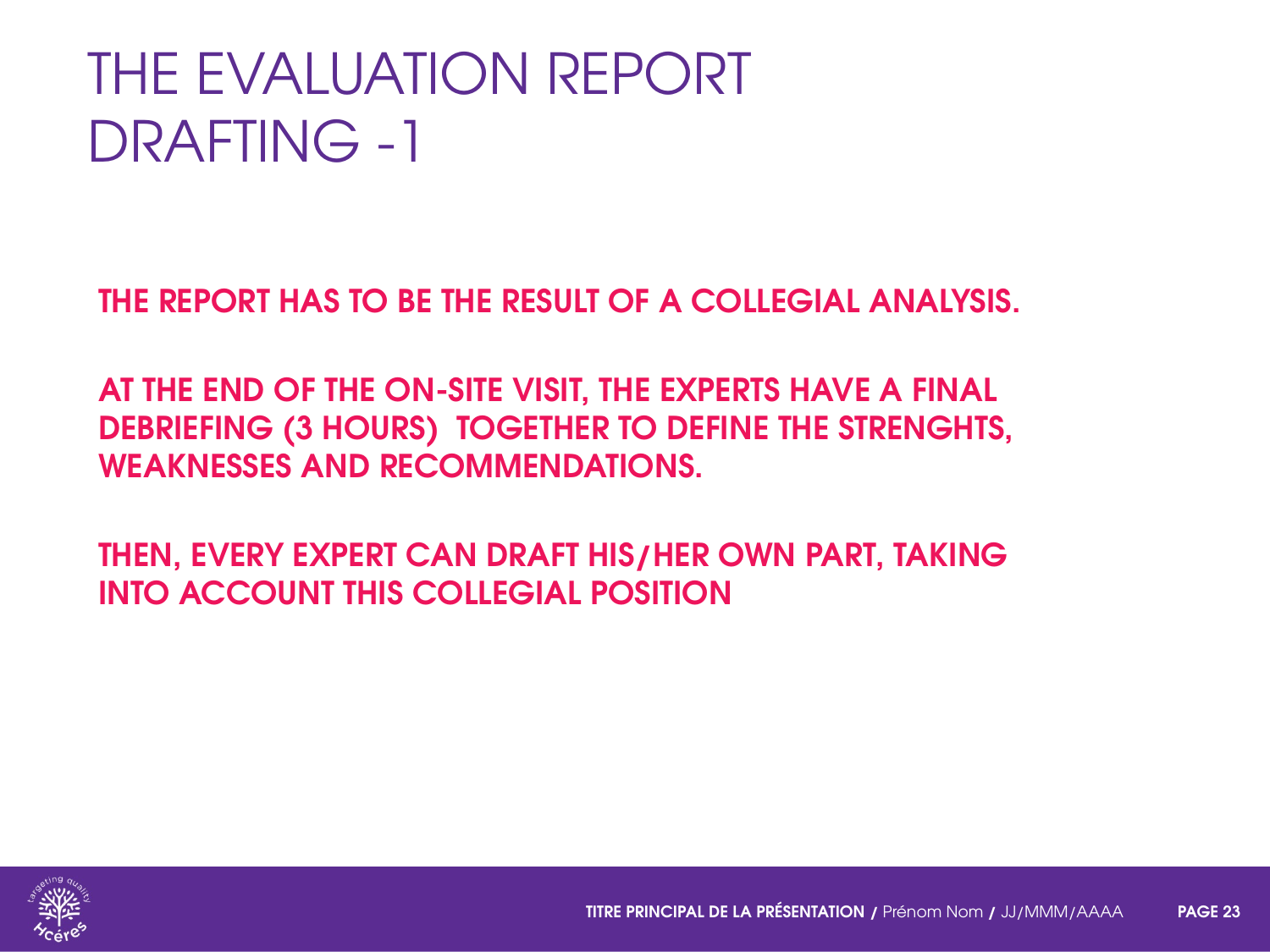

# The evaluation report drafting -1
The report has to be the result of a collegial analysis.

At the end of the on-site visit, the experts have a final debriefing (3 hours)  together to define the strenghts, weaknesses and recommendations.

Then, every expert can draft his/her own part, taking into account this collegial position